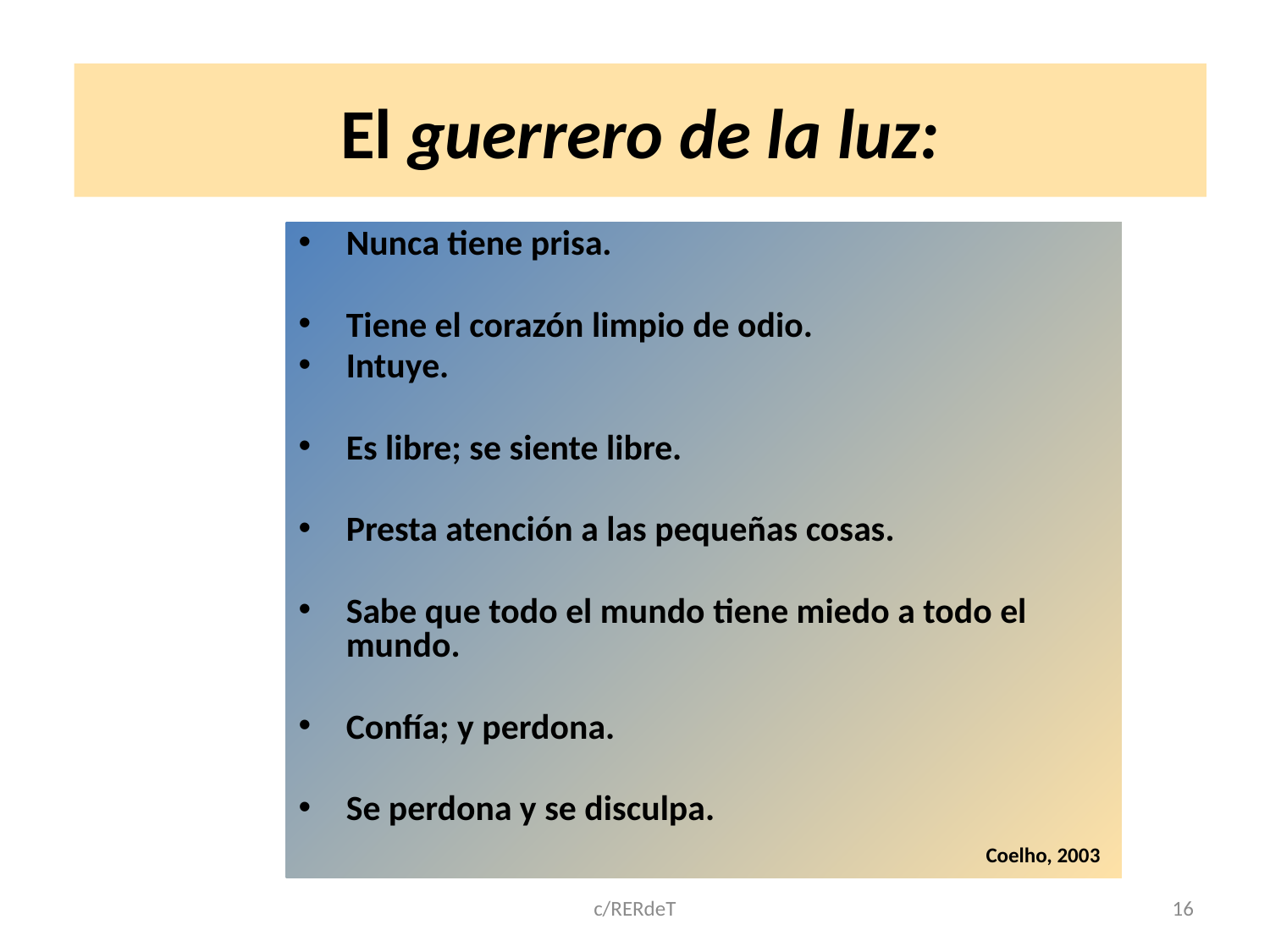

# El guerrero de la luz:
Nunca tiene prisa.

Tiene el corazón limpio de odio.
Intuye.

Es libre; se siente libre.

Presta atención a las pequeñas cosas.

Sabe que todo el mundo tiene miedo a todo el mundo.

Confía; y perdona.

Se perdona y se disculpa.
Coelho, 2003

c/RERdeT
16